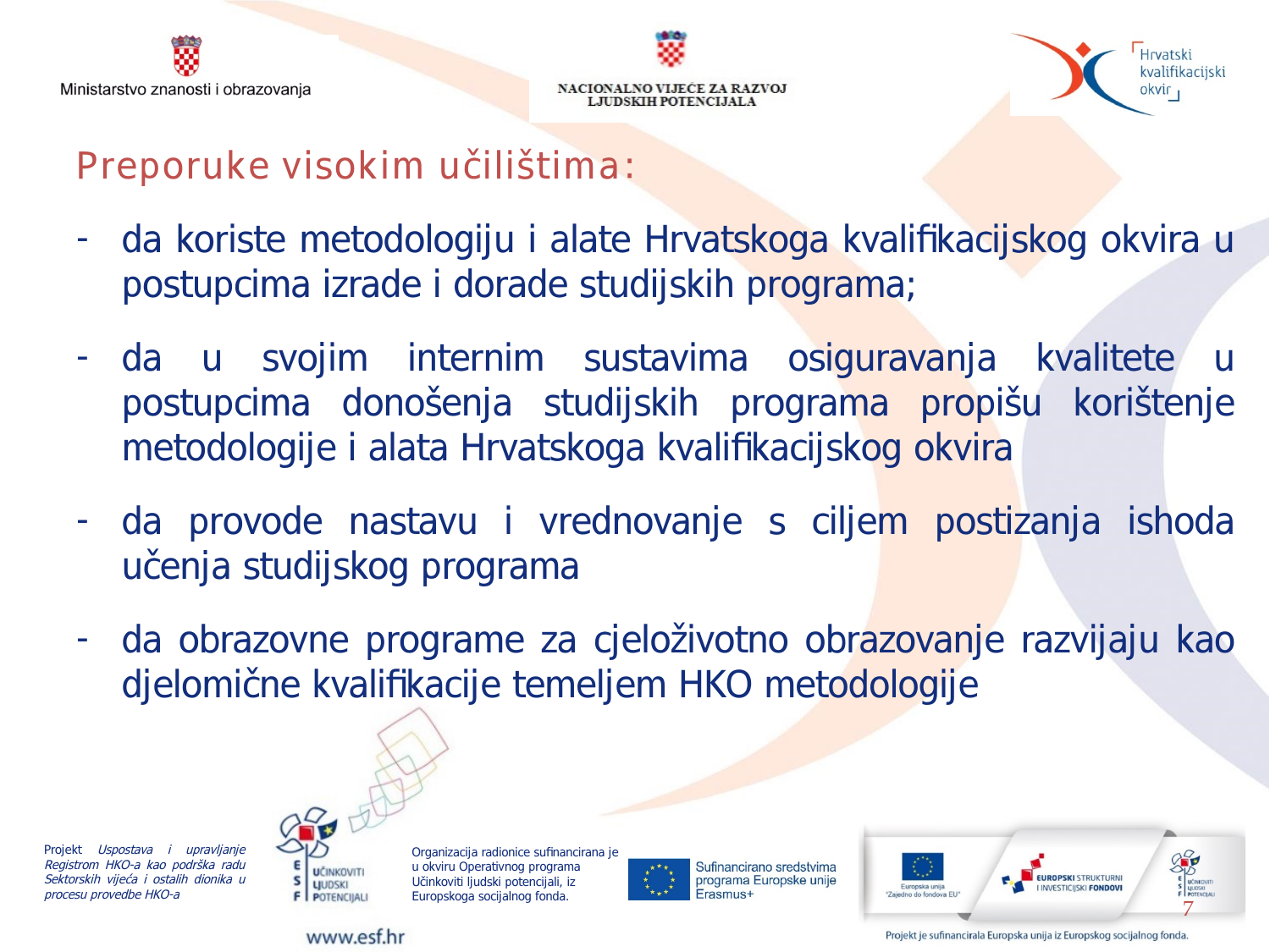

Preporuke visokim učilištima:
da koriste metodologiju i alate Hrvatskoga kvalifikacijskog okvira u postupcima izrade i dorade studijskih programa;
da u svojim internim sustavima osiguravanja kvalitete u postupcima donošenja studijskih programa propišu korištenje metodologije i alata Hrvatskoga kvalifikacijskog okvira
da provode nastavu i vrednovanje s ciljem postizanja ishoda učenja studijskog programa
da obrazovne programe za cjeloživotno obrazovanje razvijaju kao djelomične kvalifikacije temeljem HKO metodologije

7